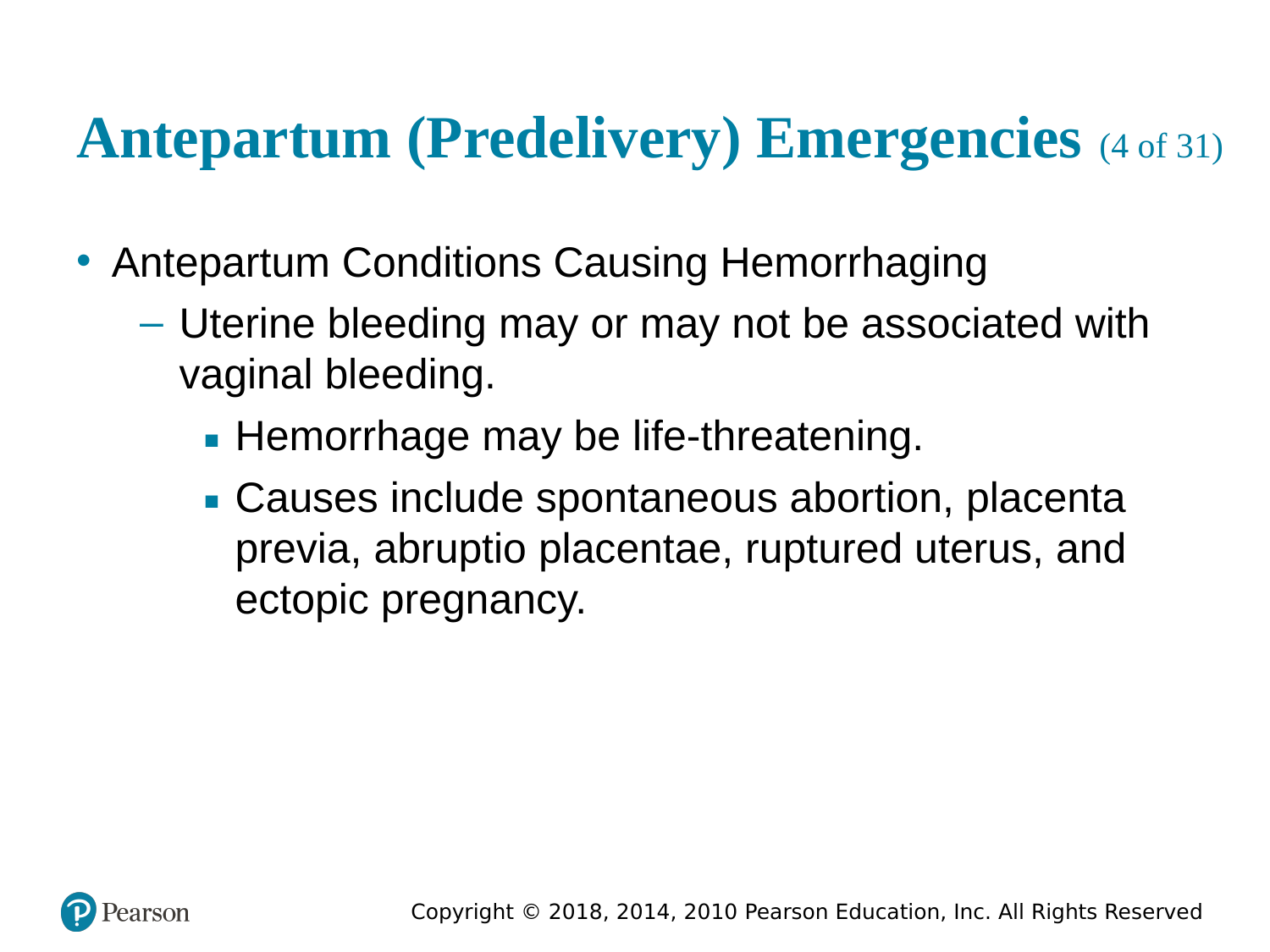

# Antepartum (Predelivery) Emergencies (4 of 31)
Antepartum Conditions Causing Hemorrhaging
Uterine bleeding may or may not be associated with vaginal bleeding.
Hemorrhage may be life-threatening.
Causes include spontaneous abortion, placenta previa, abruptio placentae, ruptured uterus, and ectopic pregnancy.